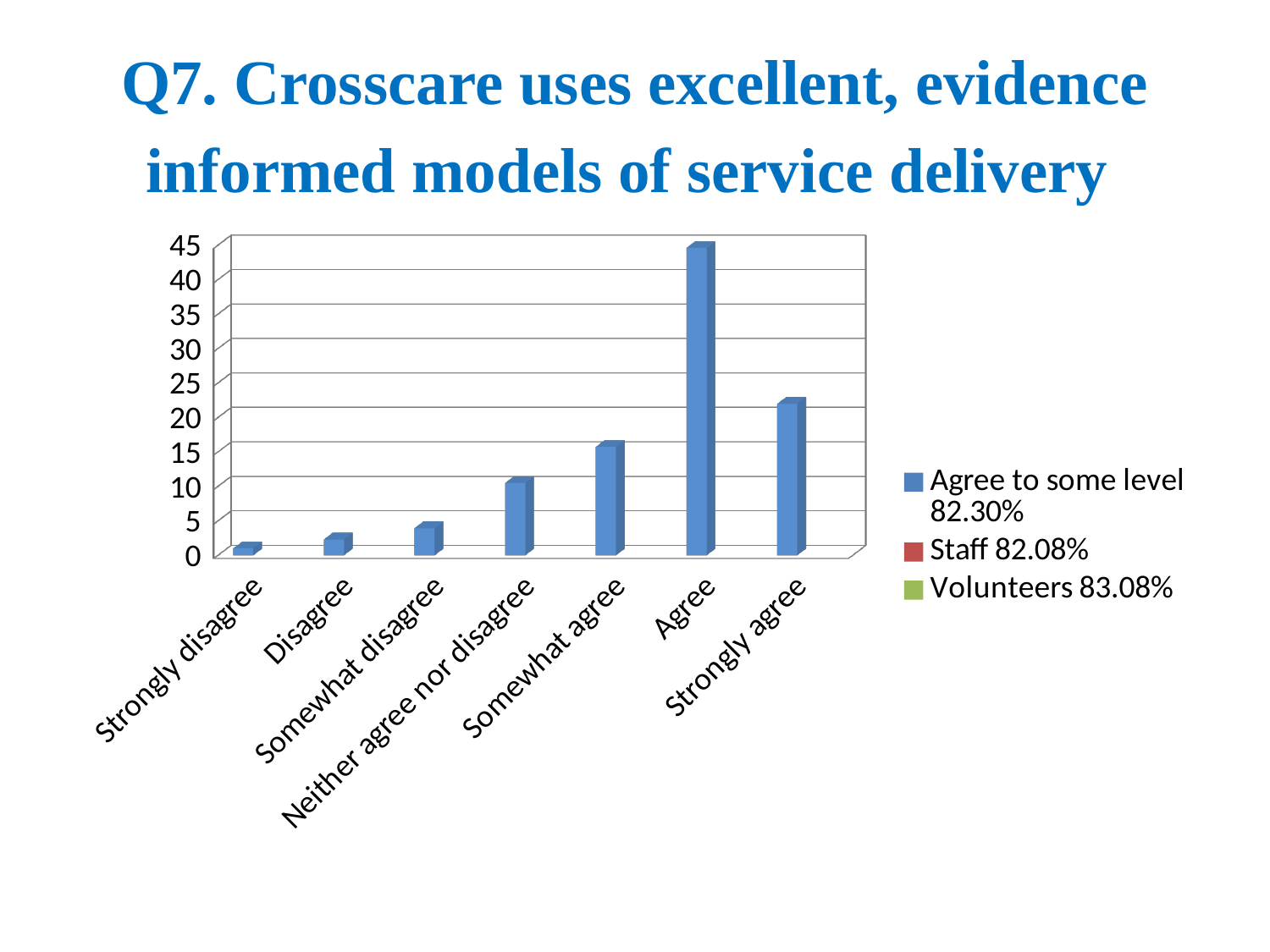

# Q7. Crosscare uses excellent, evidence informed models of service delivery

[unsupported chart]